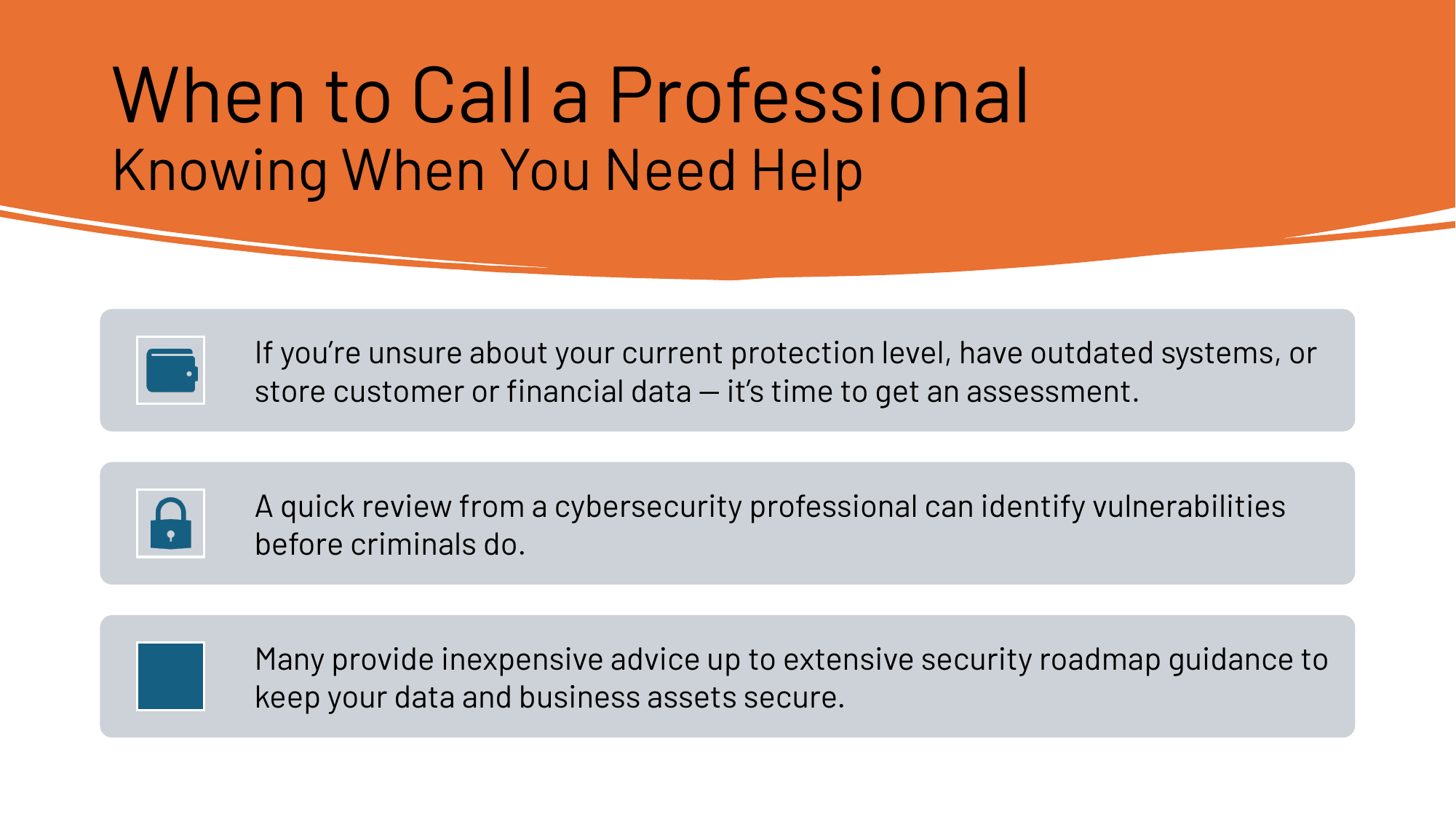

# When to Call a Professional Knowing When You Need Help
If you’re unsure about your current protection level, have outdated systems, or store customer or financial data — it’s time to get an assessment.
A quick review from a cybersecurity professional can identify vulnerabilities before criminals do.
Many provide inexpensive advice up to extensive security roadmap guidance to keep your data and business assets secure.